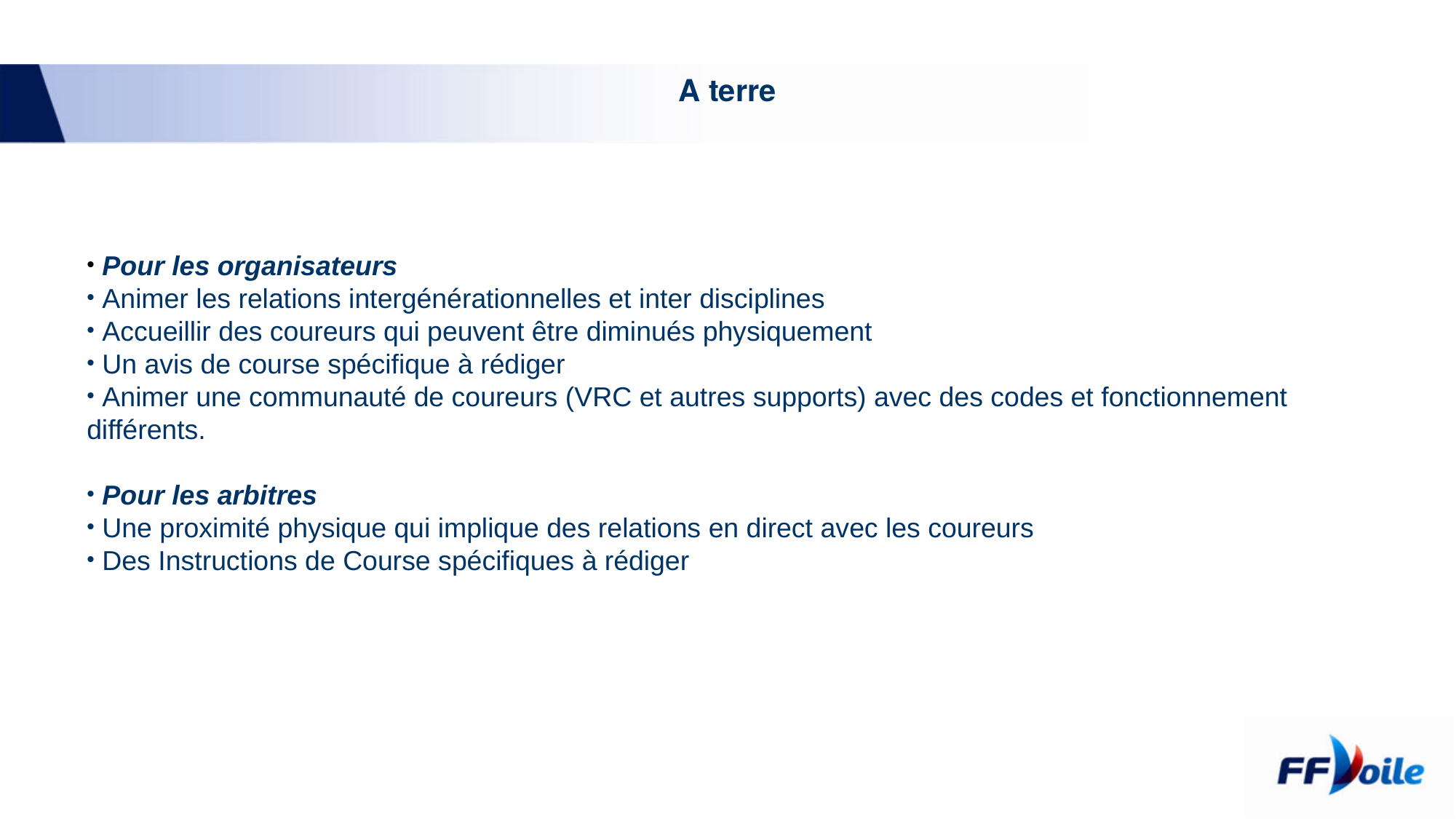

# A terre

 Pour les organisateurs
 Animer les relations intergénérationnelles et inter disciplines
 Accueillir des coureurs qui peuvent être diminués physiquement
 Un avis de course spécifique à rédiger
 Animer une communauté de coureurs (VRC et autres supports) avec des codes et fonctionnement différents.

 Pour les arbitres
 Une proximité physique qui implique des relations en direct avec les coureurs
 Des Instructions de Course spécifiques à rédiger